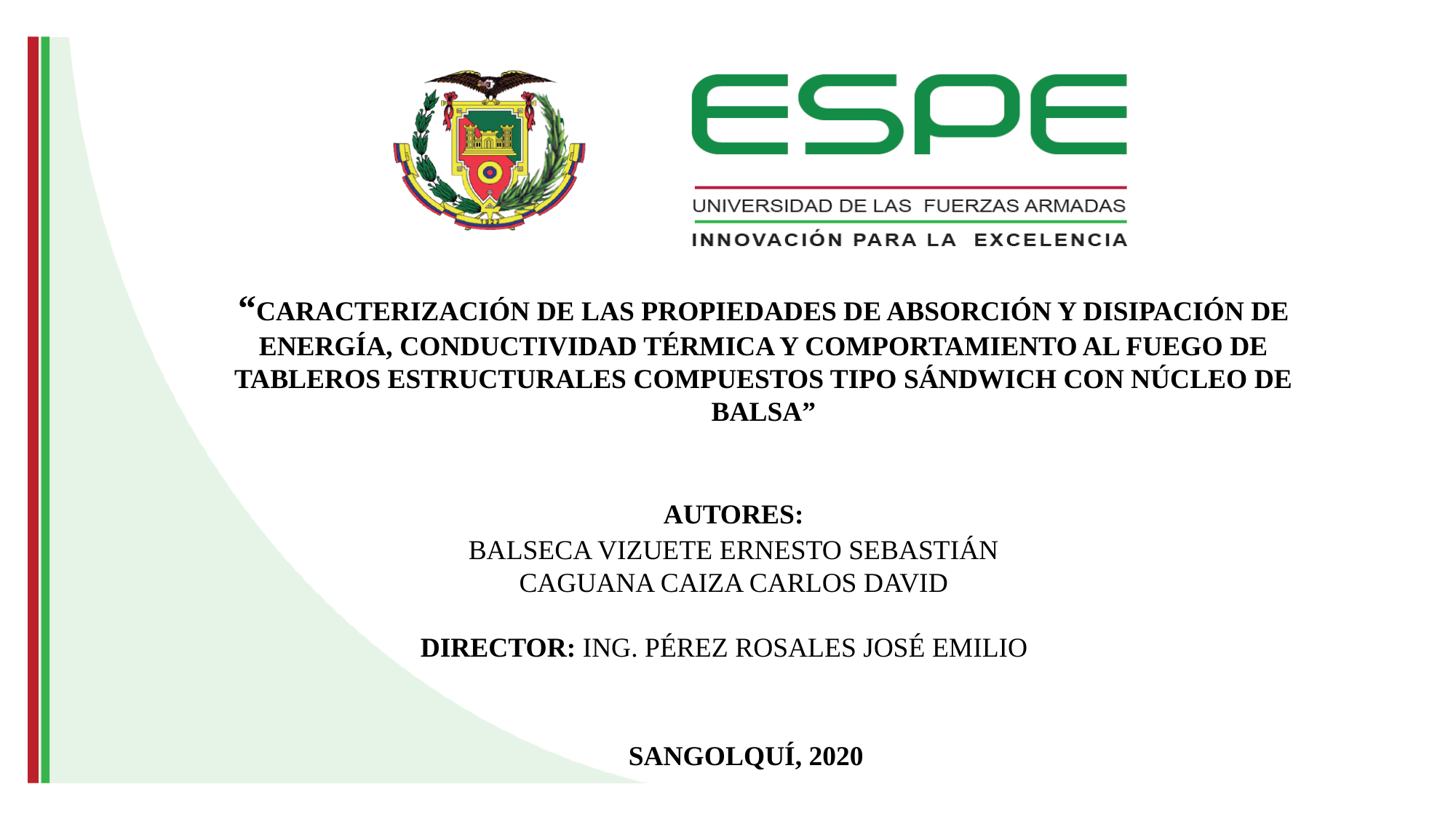

“CARACTERIZACIÓN DE LAS PROPIEDADES DE ABSORCIÓN Y DISIPACIÓN DE ENERGÍA, CONDUCTIVIDAD TÉRMICA Y COMPORTAMIENTO AL FUEGO DE TABLEROS ESTRUCTURALES COMPUESTOS TIPO SÁNDWICH CON NÚCLEO DE BALSA”
AUTORES:
BALSECA VIZUETE ERNESTO SEBASTIÁN
CAGUANA CAIZA CARLOS DAVID
DIRECTOR: ING. PÉREZ ROSALES JOSÉ EMILIO
SANGOLQUÍ, 2020